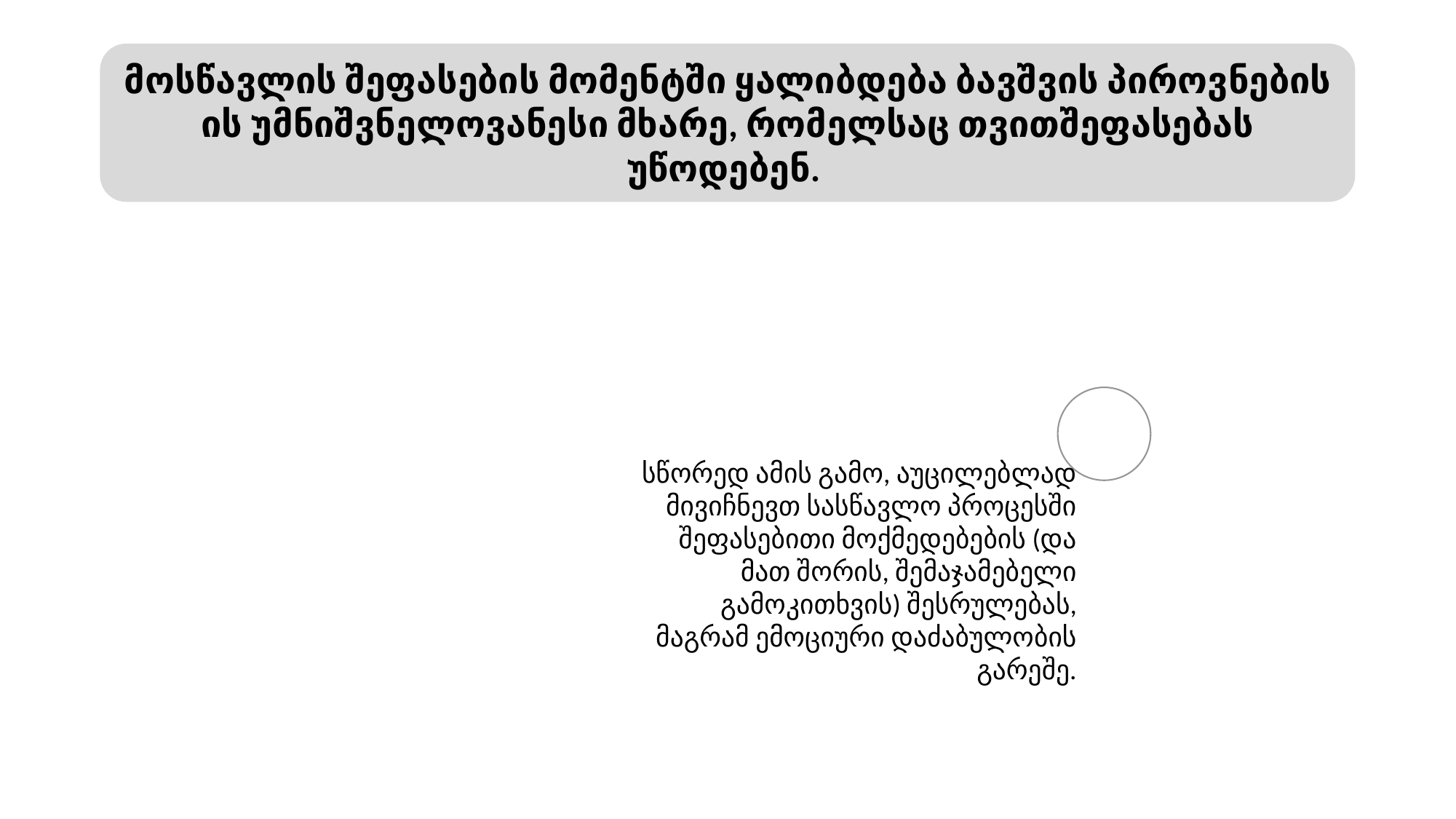

მოსწავლის შეფასების მომენ­ტში ყალიბდება ბავშვის პიროვნების ის უმნიშვ­ნელო­ვა­ნესი მხა­რე, რომელსაც თვითშეფასებას უწოდებენ.
სწორედ ამის გა­მო, აუცილებლად მივიჩნევთ სასწავლო პროცესში შეფა­სებითი მოქმე­დებების (და მათ შორის, შემაჯამებელი გამოკითხვის) შესრუ­ლე­ბას, მაგრამ ემოციური დაძაბულობის გარეშე.